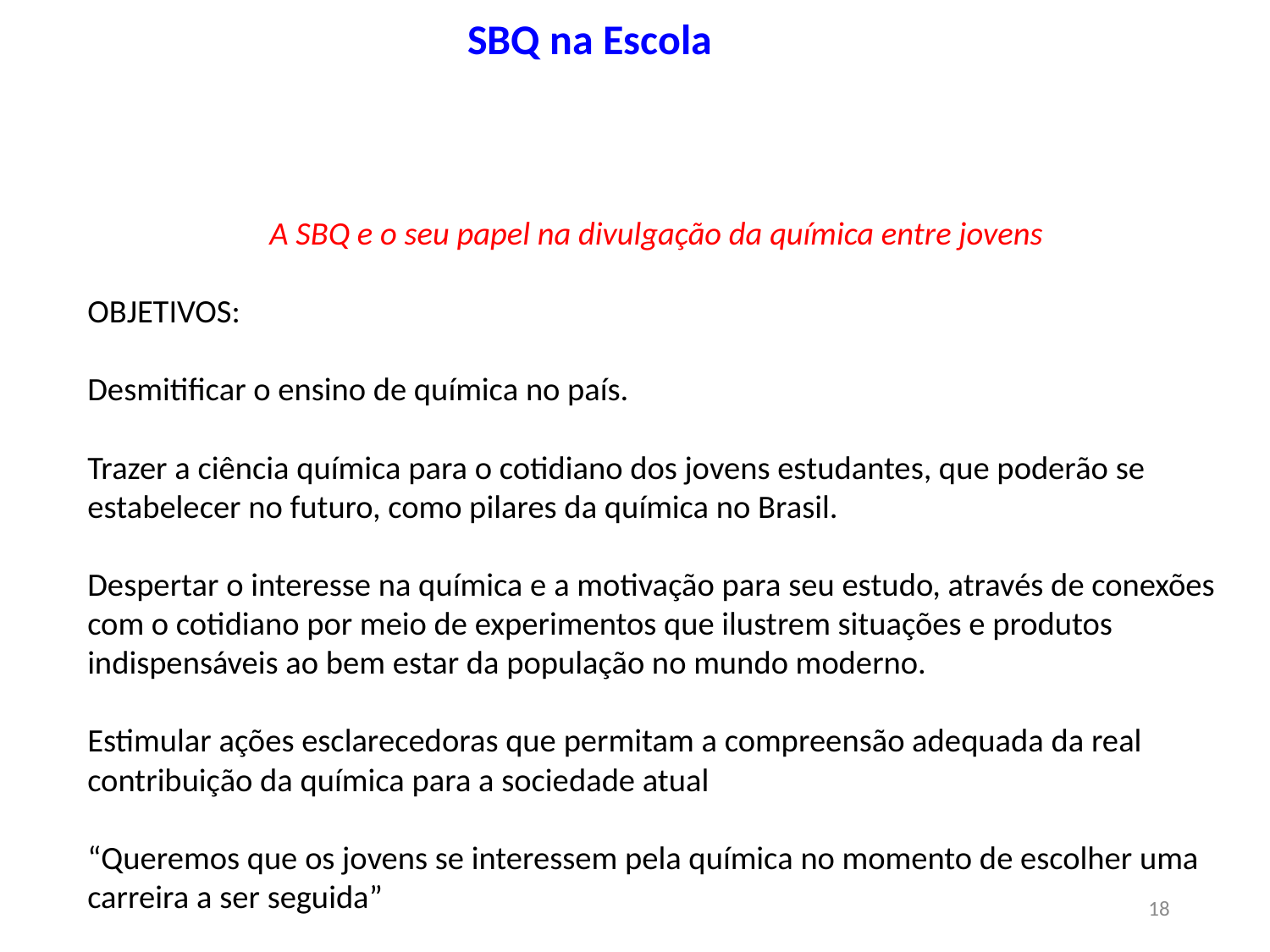

SBQ na Escola
A SBQ e o seu papel na divulgação da química entre jovens

OBJETIVOS:

Desmitificar o ensino de química no país.

Trazer a ciência química para o cotidiano dos jovens estudantes, que poderão se estabelecer no futuro, como pilares da química no Brasil.

Despertar o interesse na química e a motivação para seu estudo, através de conexões com o cotidiano por meio de experimentos que ilustrem situações e produtos indispensáveis ao bem estar da população no mundo moderno.

Estimular ações esclarecedoras que permitam a compreensão adequada da real contribuição da química para a sociedade atual

“Queremos que os jovens se interessem pela química no momento de escolher uma carreira a ser seguida”

18